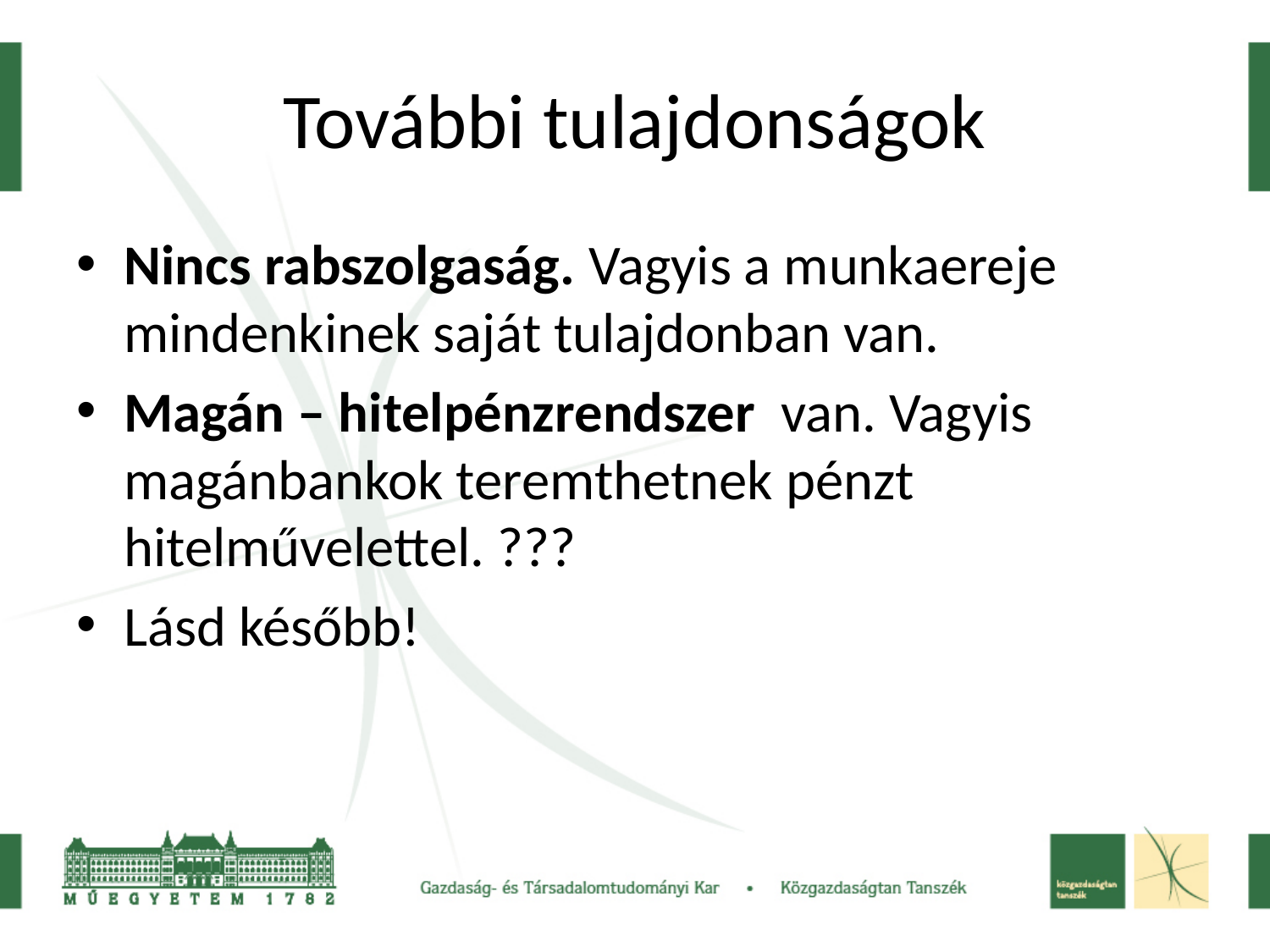

# További tulajdonságok
Nincs rabszolgaság. Vagyis a munkaereje mindenkinek saját tulajdonban van.
Magán – hitelpénzrendszer  van. Vagyis magánbankok teremthetnek pénzt hitelművelettel. ???
Lásd később!